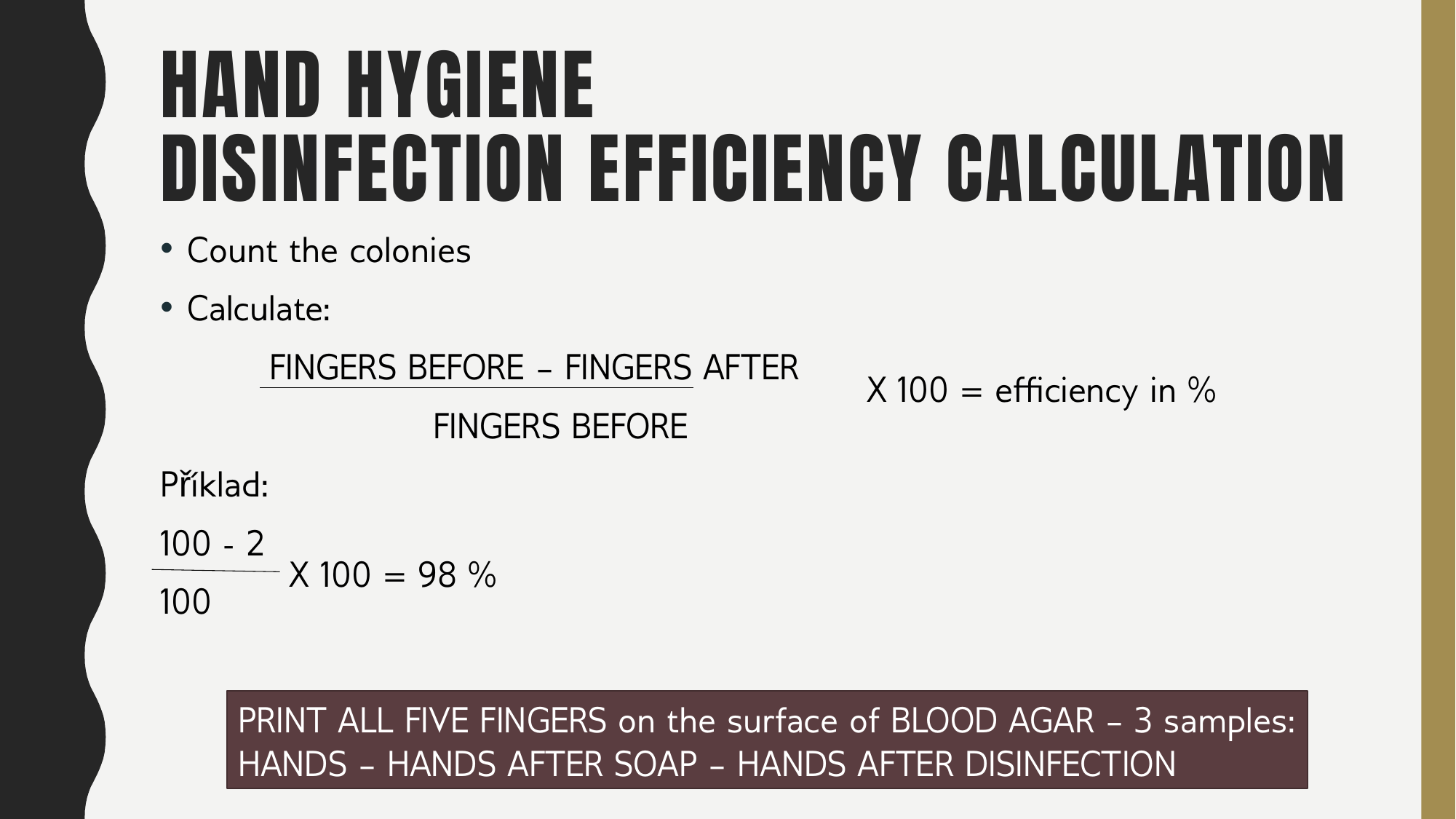

# HAND Hygiene disinfection efficiency calculation
Count the colonies
Calculate:
	fingers before – fingers after
	               fingers before
Příklad:
100 - 2
100

X 100 = efficiency in %
X 100 = 98 %
PRINT ALL FIVE FINGERS on the surface of BLOOD AGAR – 3 samples:
HANDS – HANDS AFTER SOAP – HANDS AFTER DISINFECTION